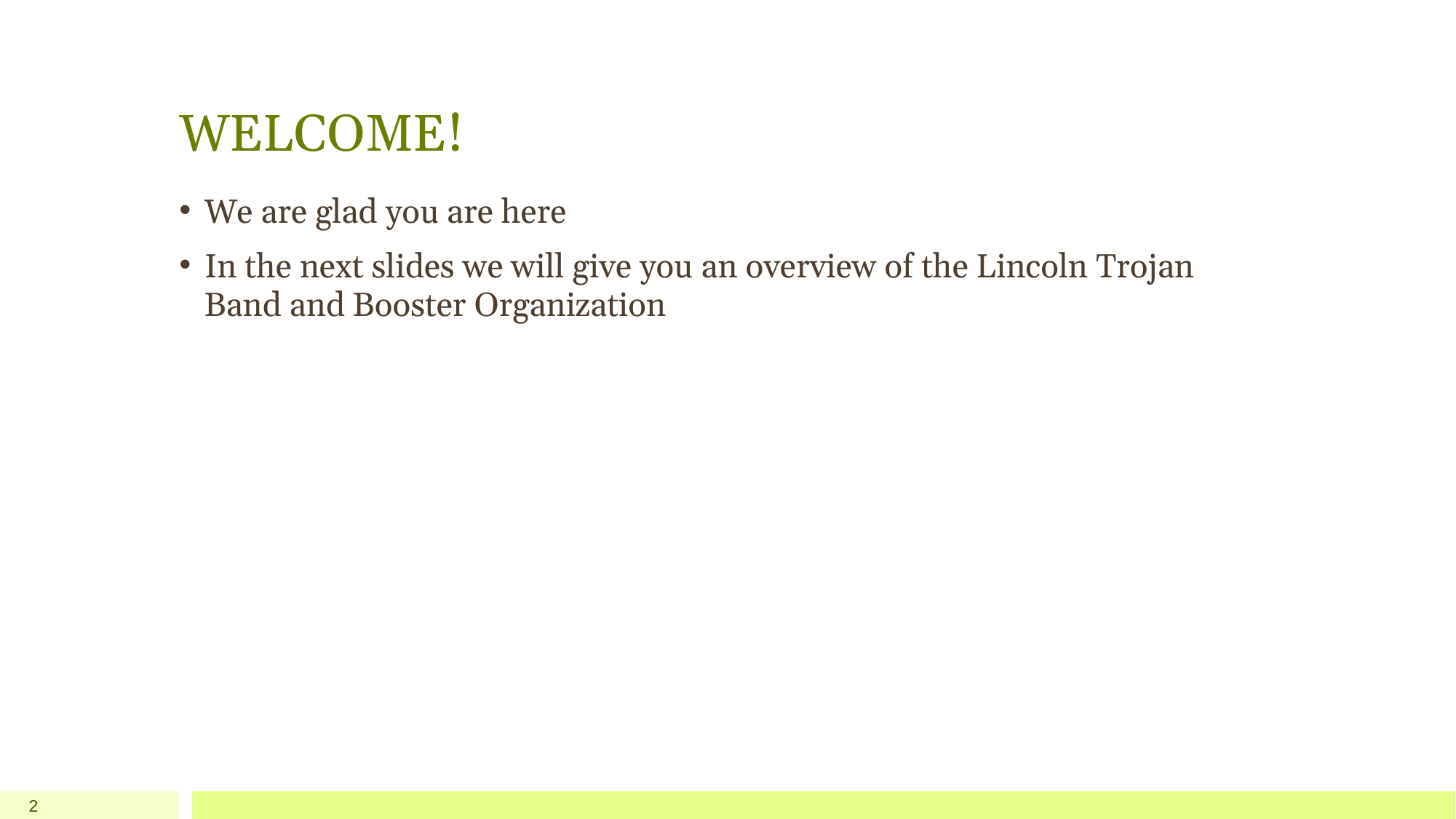

# WELCOME!
We are glad you are here
In the next slides we will give you an overview of the Lincoln Trojan Band and Booster Organization
2